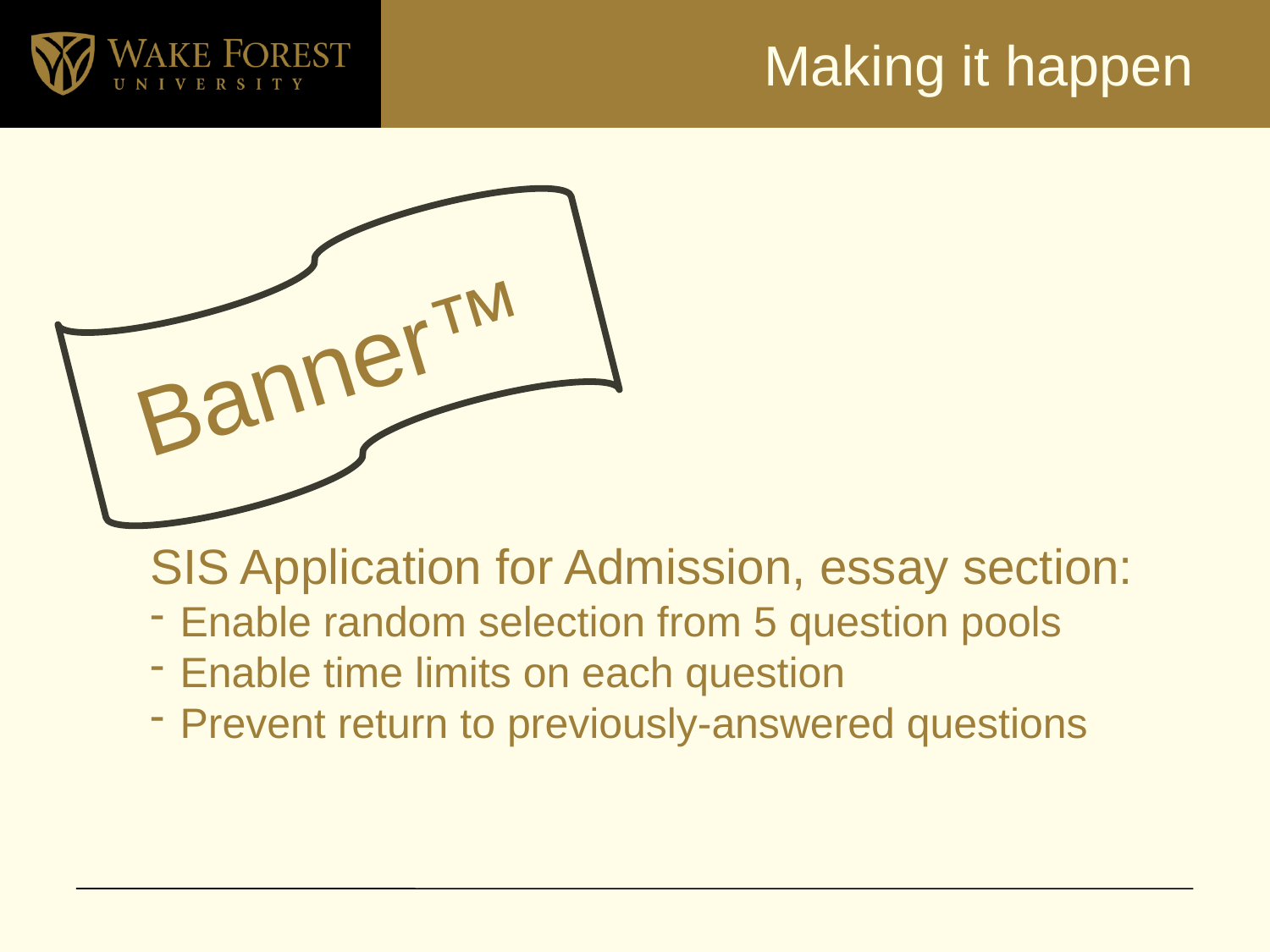

# Making it happen

Banner™
SIS Application for Admission, essay section:
Enable random selection from 5 question pools
Enable time limits on each question
Prevent return to previously-answered questions